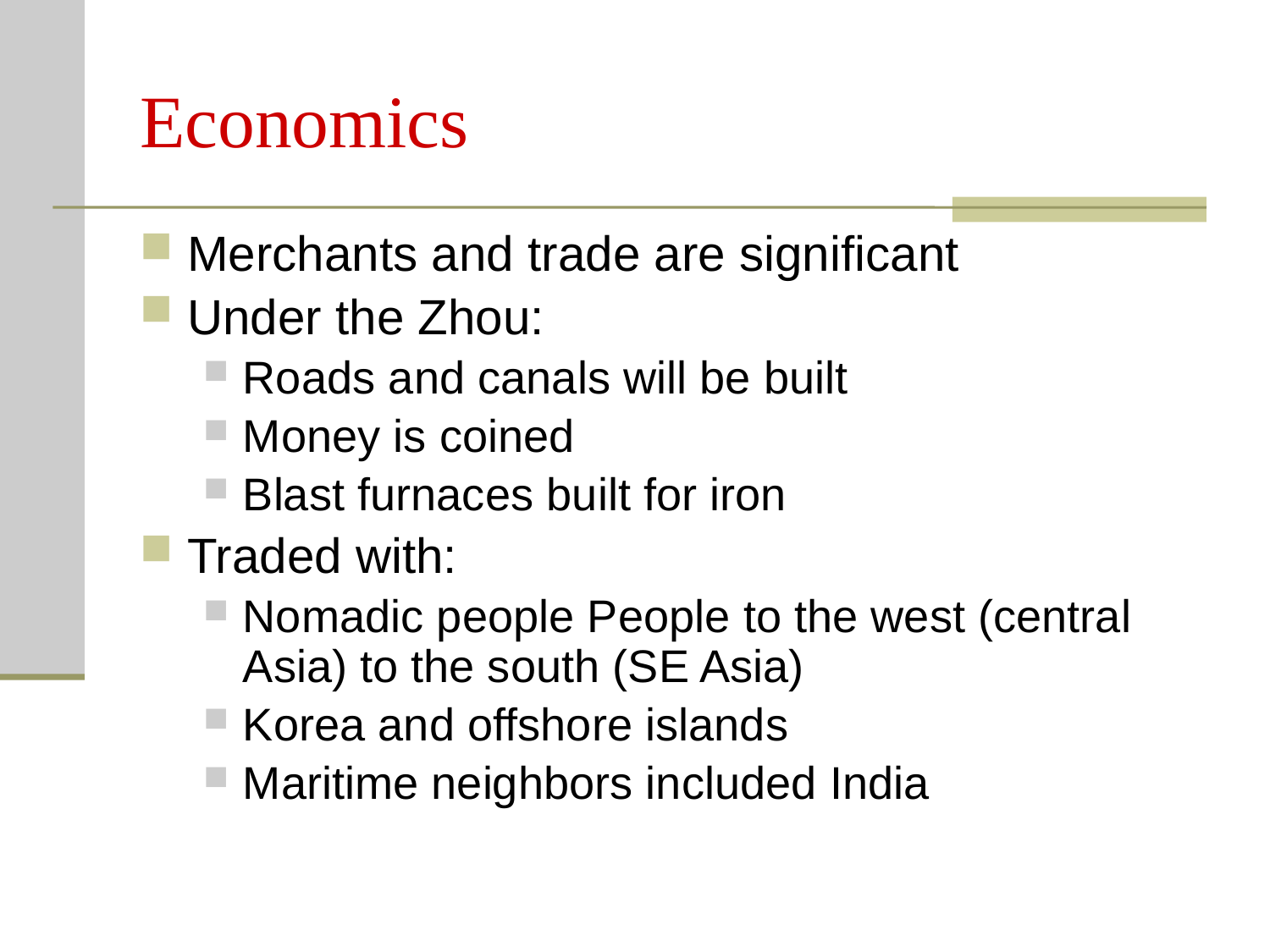

# Economics
Merchants and trade are significant
Under the Zhou:
Roads and canals will be built
Money is coined
Blast furnaces built for iron
Traded with:
Nomadic people People to the west (central Asia) to the south (SE Asia)
Korea and offshore islands
Maritime neighbors included India